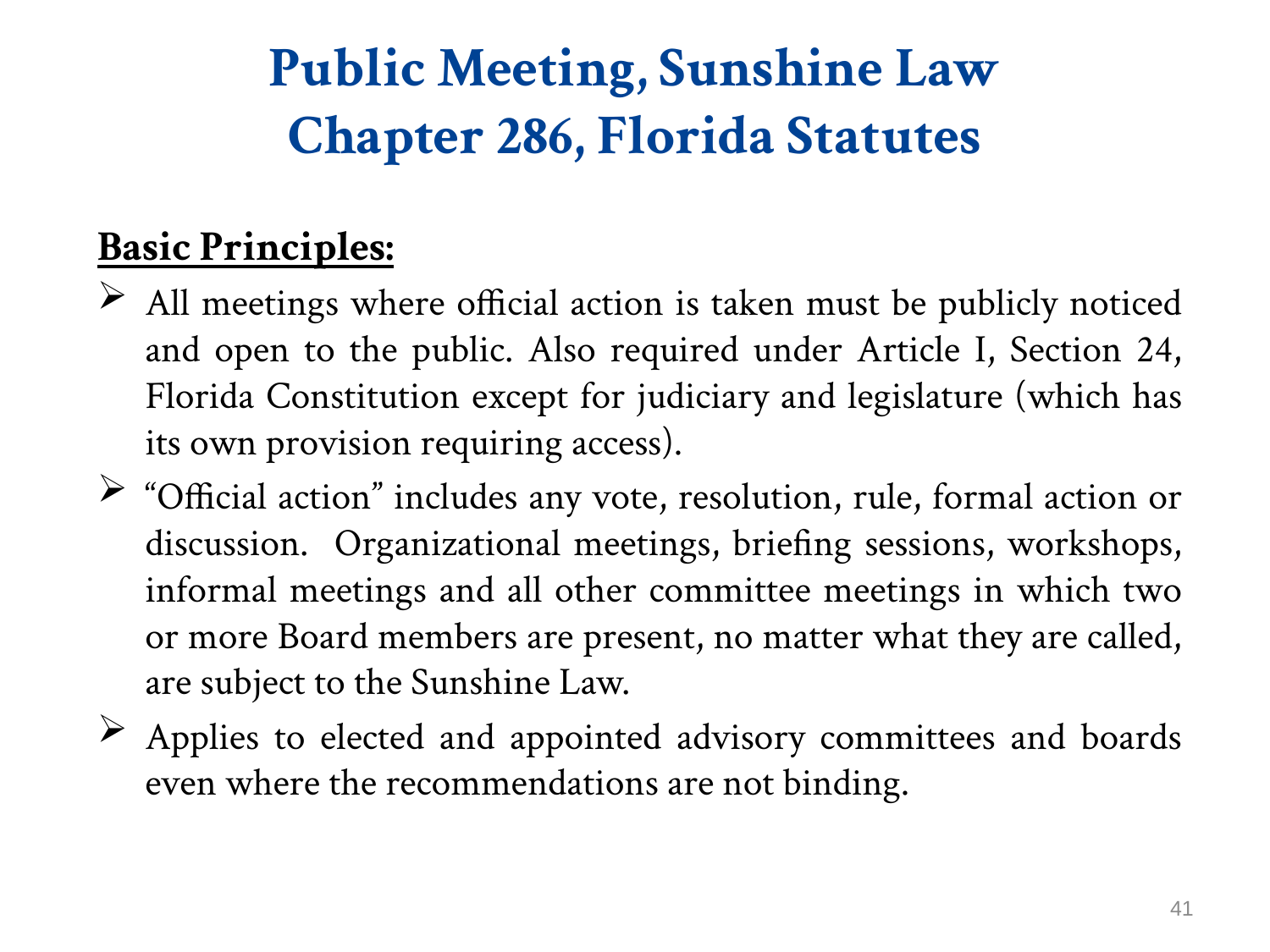

# Public Meeting, Sunshine Law Chapter 286, Florida Statutes
Basic Principles:
All meetings where official action is taken must be publicly noticed and open to the public. Also required under Article I, Section 24, Florida Constitution except for judiciary and legislature (which has its own provision requiring access).
“Official action” includes any vote, resolution, rule, formal action or discussion.  Organizational meetings, briefing sessions, workshops, informal meetings and all other committee meetings in which two or more Board members are present, no matter what they are called, are subject to the Sunshine Law.
Applies to elected and appointed advisory committees and boards even where the recommendations are not binding.
41